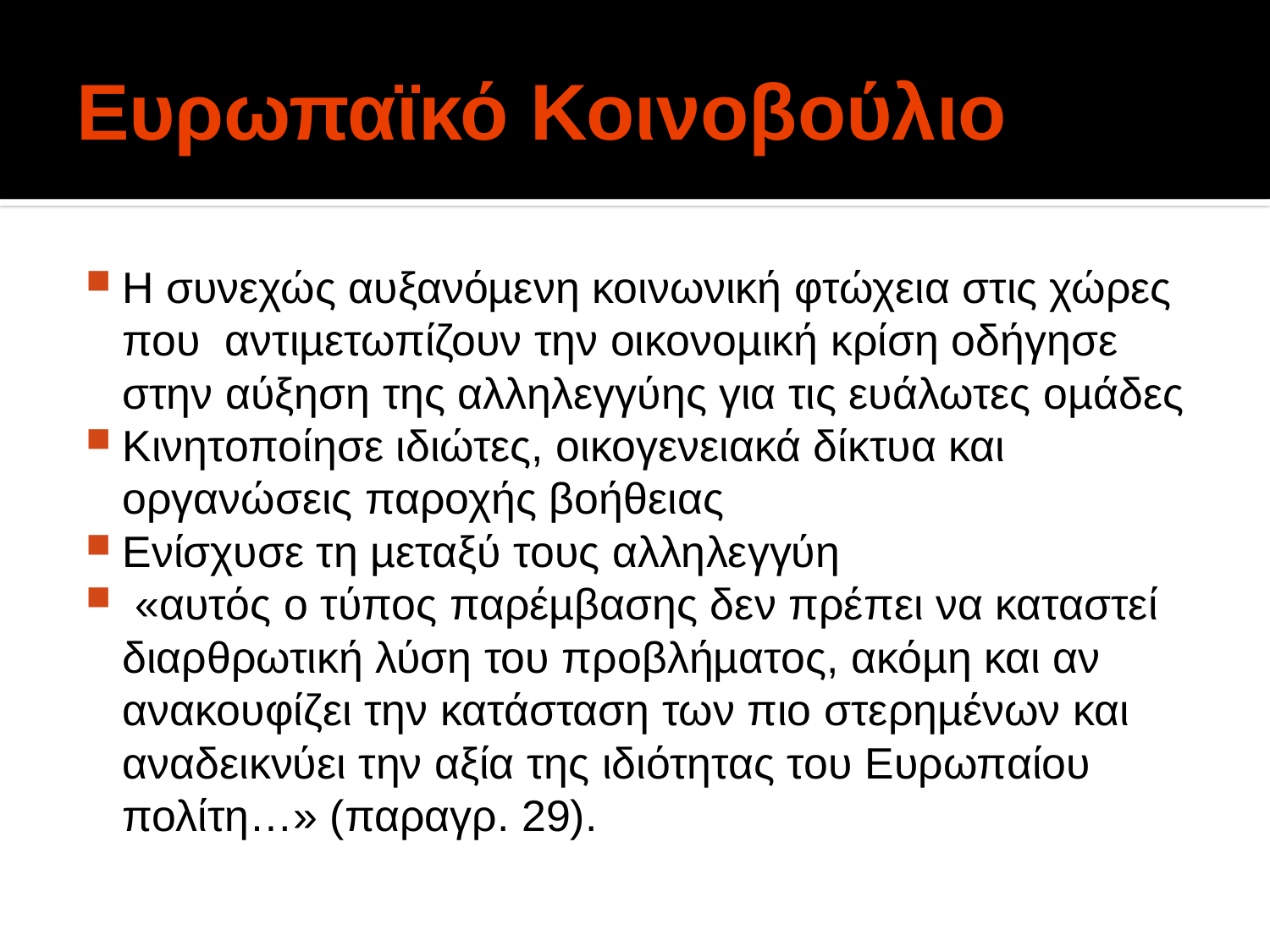

# Ευρωπαϊκό Κοινοβούλιο
Η συνεχώς αυξανόµενη κοινωνική φτώχεια στις χώρες που  αντιµετωπίζουν την οικονοµική κρίση οδήγησε στην αύξηση της αλληλεγγύης για τις ευάλωτες οµάδες
Κινητοποίησε ιδιώτες, οικογενειακά δίκτυα και οργανώσεις παροχής βοήθειας
Ενίσχυσε τη µεταξύ τους αλληλεγγύη
 «αυτός ο τύπος παρέµβασης δεν πρέπει να καταστεί διαρθρωτική λύση του προβλήµατος, ακόµη και αν ανακουφίζει την κατάσταση των πιο στερηµένων και αναδεικνύει την αξία της ιδιότητας του Ευρωπαίου πολίτη…» (παραγρ. 29).